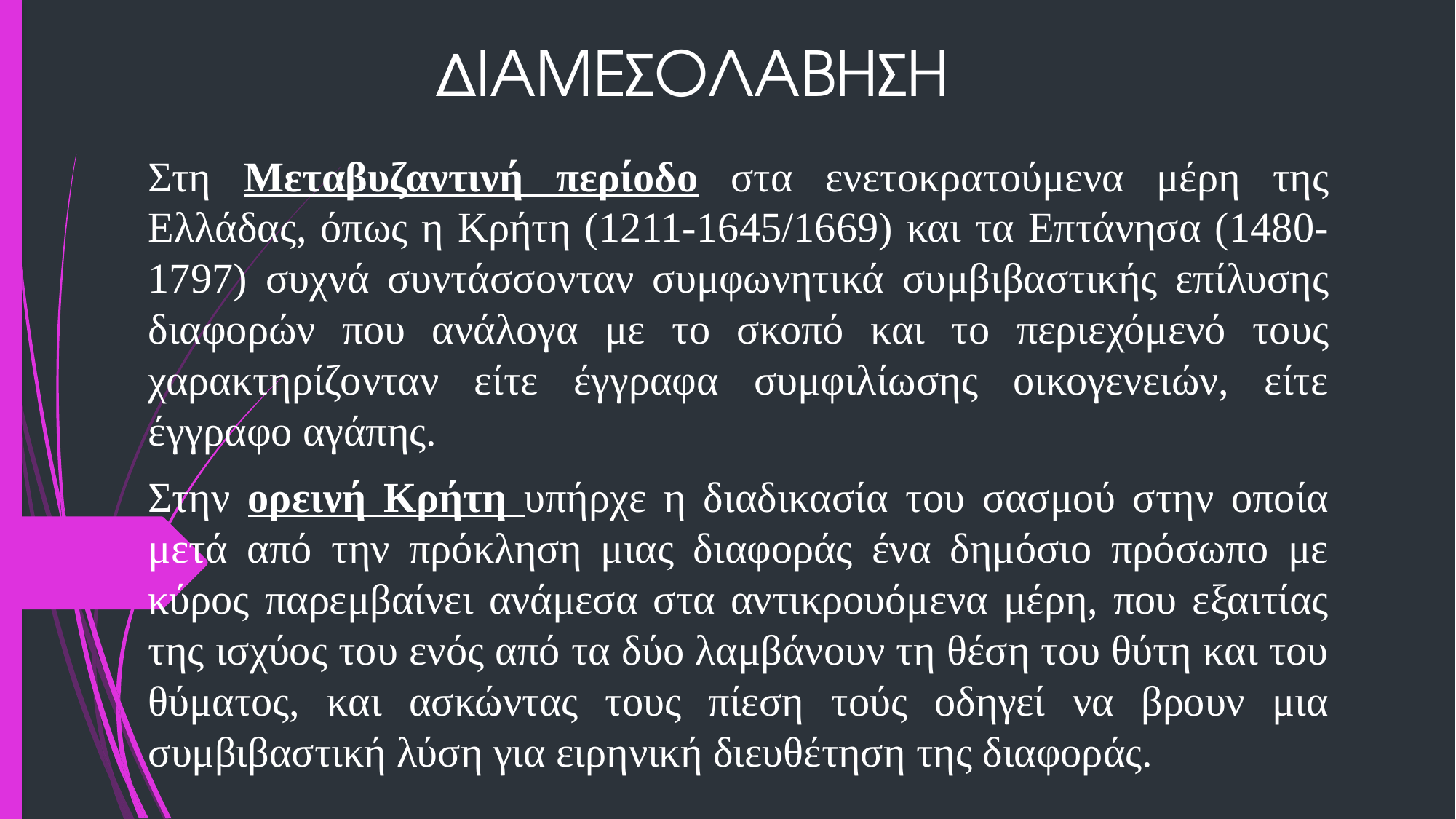

# ΔΙΑΜΕΣΟΛΑΒΗΣΗ
Στη Μεταβυζαντινή περίοδο στα ενετοκρατούμενα μέρη της Ελλάδας, όπως η Κρήτη (1211-1645/1669) και τα Επτάνησα (1480-1797) συχνά συντάσσονταν συμφωνητικά συμβιβαστικής επίλυσης διαφορών που ανάλογα με το σκοπό και το περιεχόμενό τους χαρακτηρίζονταν είτε έγγραφα συμφιλίωσης οικογενειών, είτε έγγραφο αγάπης.
Στην ορεινή Κρήτη υπήρχε η διαδικασία του σασμού στην οποία μετά από την πρόκληση μιας διαφοράς ένα δημόσιο πρόσωπο με κύρος παρεμβαίνει ανάμεσα στα αντικρουόμενα μέρη, που εξαιτίας της ισχύος του ενός από τα δύο λαμβάνουν τη θέση του θύτη και του θύματος, και ασκώντας τους πίεση τούς οδηγεί να βρουν μια συμβιβαστική λύση για ειρηνική διευθέτηση της διαφοράς.